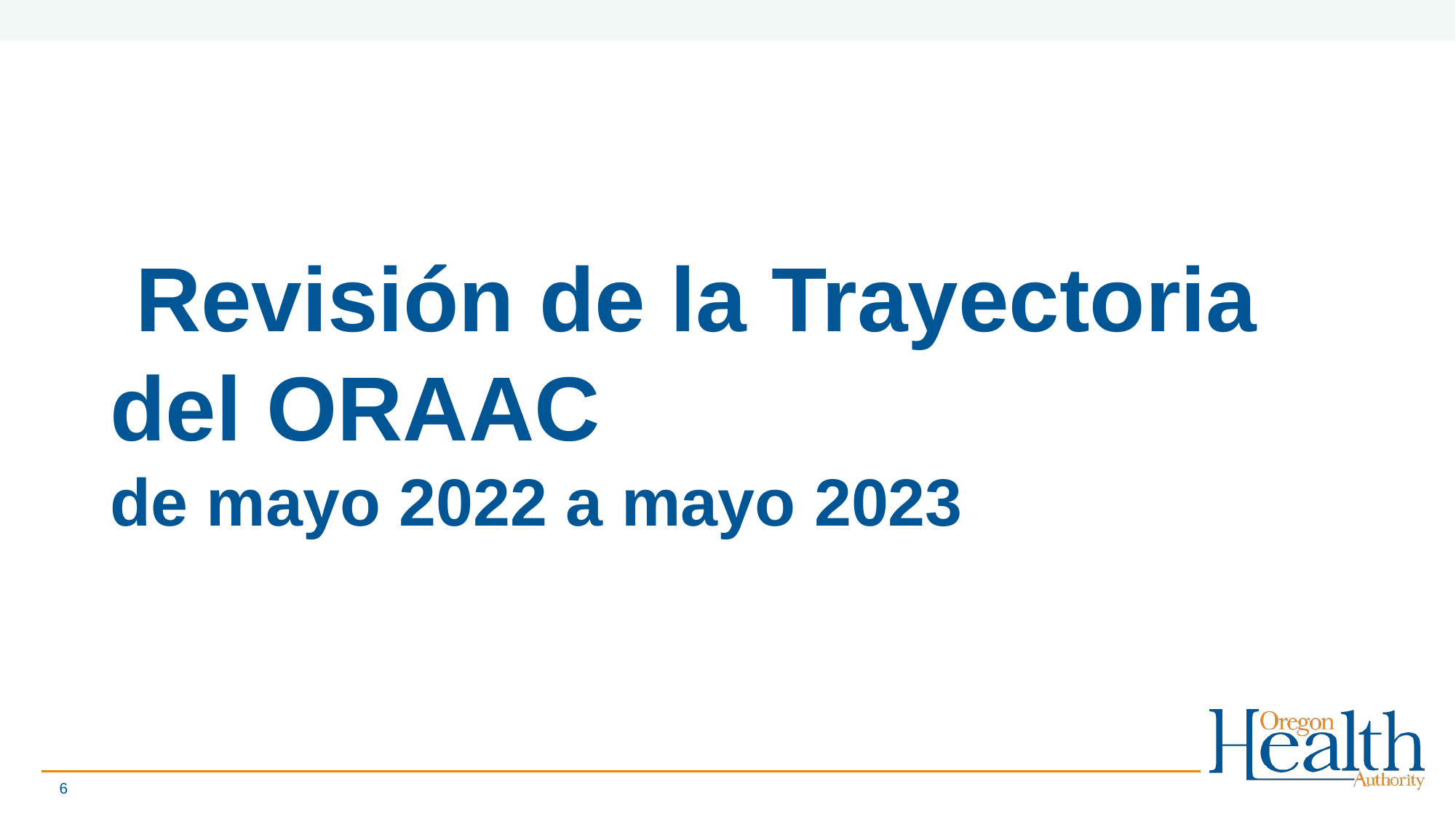

# Revisión de la Trayectoria del ORAAC de mayo 2022 a mayo 2023
6